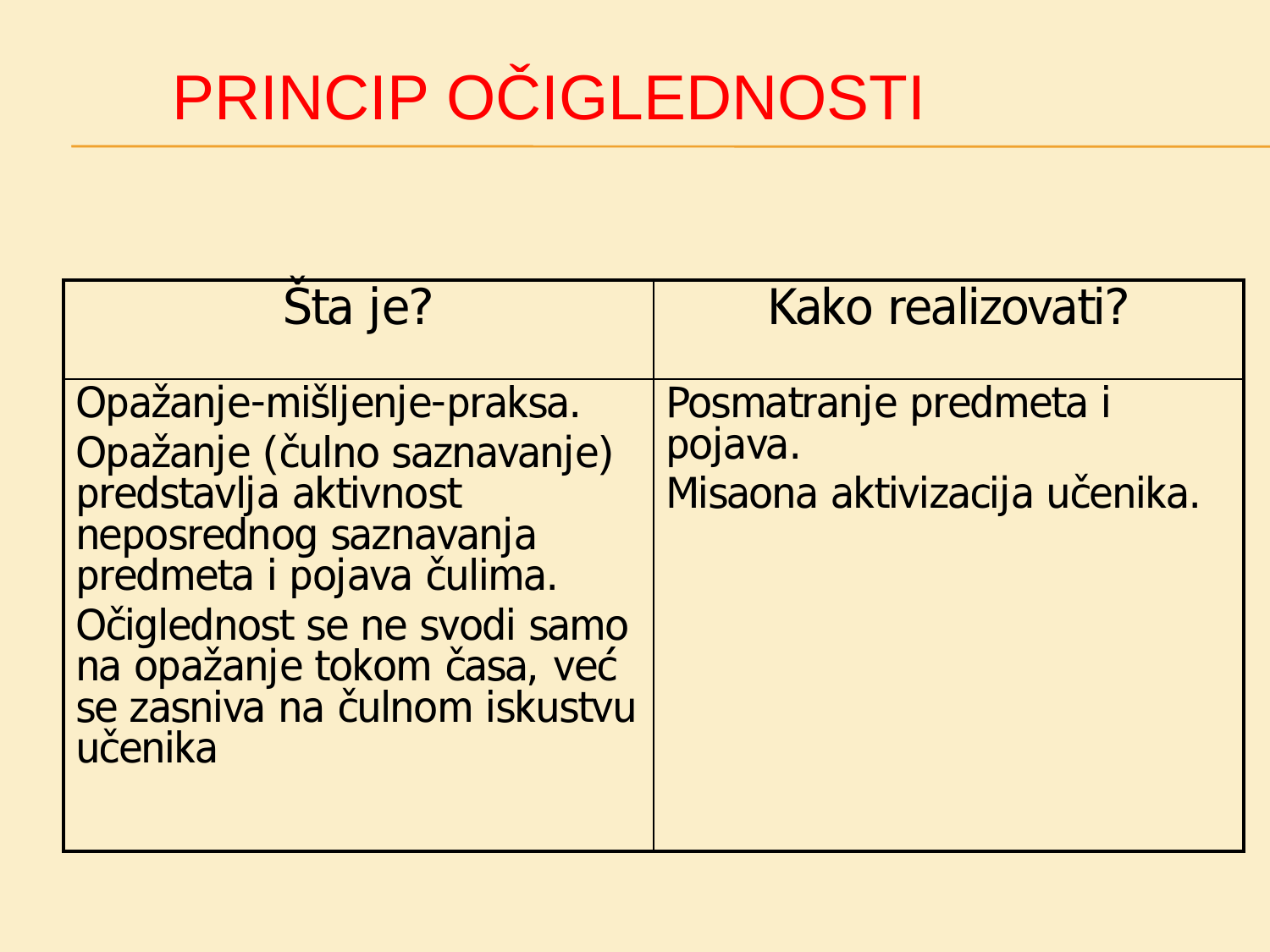

# Princip očiglednosti
| Šta je? | Kako realizovati? |
| --- | --- |
| Opažanje-mišljenje-praksa. Opažanje (čulno saznavanje) predstavlja aktivnost neposrednog saznavanja predmeta i pojava čulima. Očiglednost se ne svodi samo na opažanje tokom časa, već se zasniva na čulnom iskustvu učenika | Posmatranje predmeta i pojava. Misaona aktivizacija učenika. |